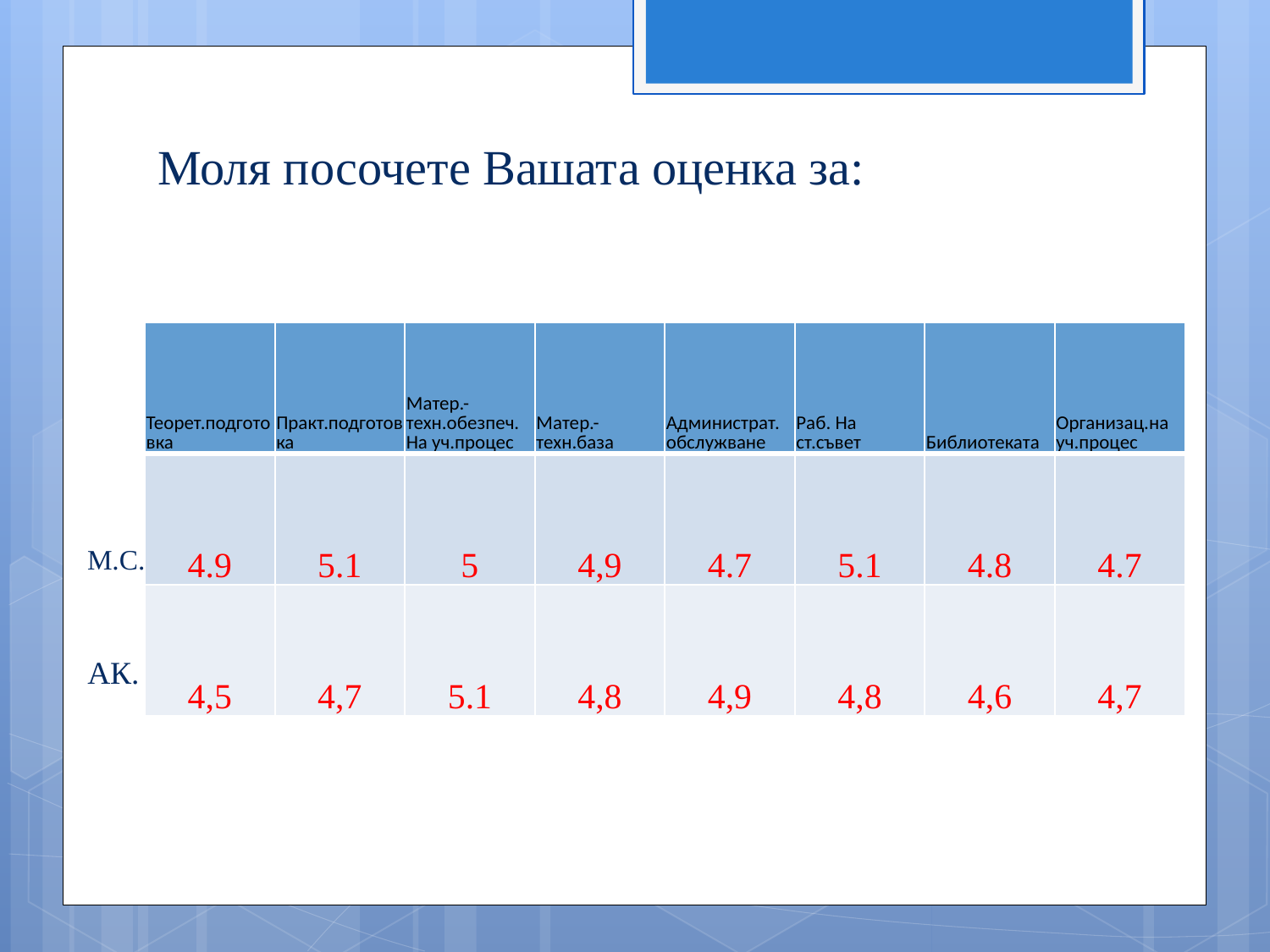

# Моля посочете Вашата оценка за:
| Теорет.подготовка | Практ.подготовка | Матер.-техн.обезпеч. На уч.процес | Матер.-техн.база | Администрат. обслужване | Раб. На ст.съвет | Библиотеката | Организац.на уч.процес |
| --- | --- | --- | --- | --- | --- | --- | --- |
| 4.9 | 5.1 | 5 | 4,9 | 4.7 | 5.1 | 4.8 | 4.7 |
| 4,5 | 4,7 | 5.1 | 4,8 | 4,9 | 4,8 | 4,6 | 4,7 |
М.С.
АК.